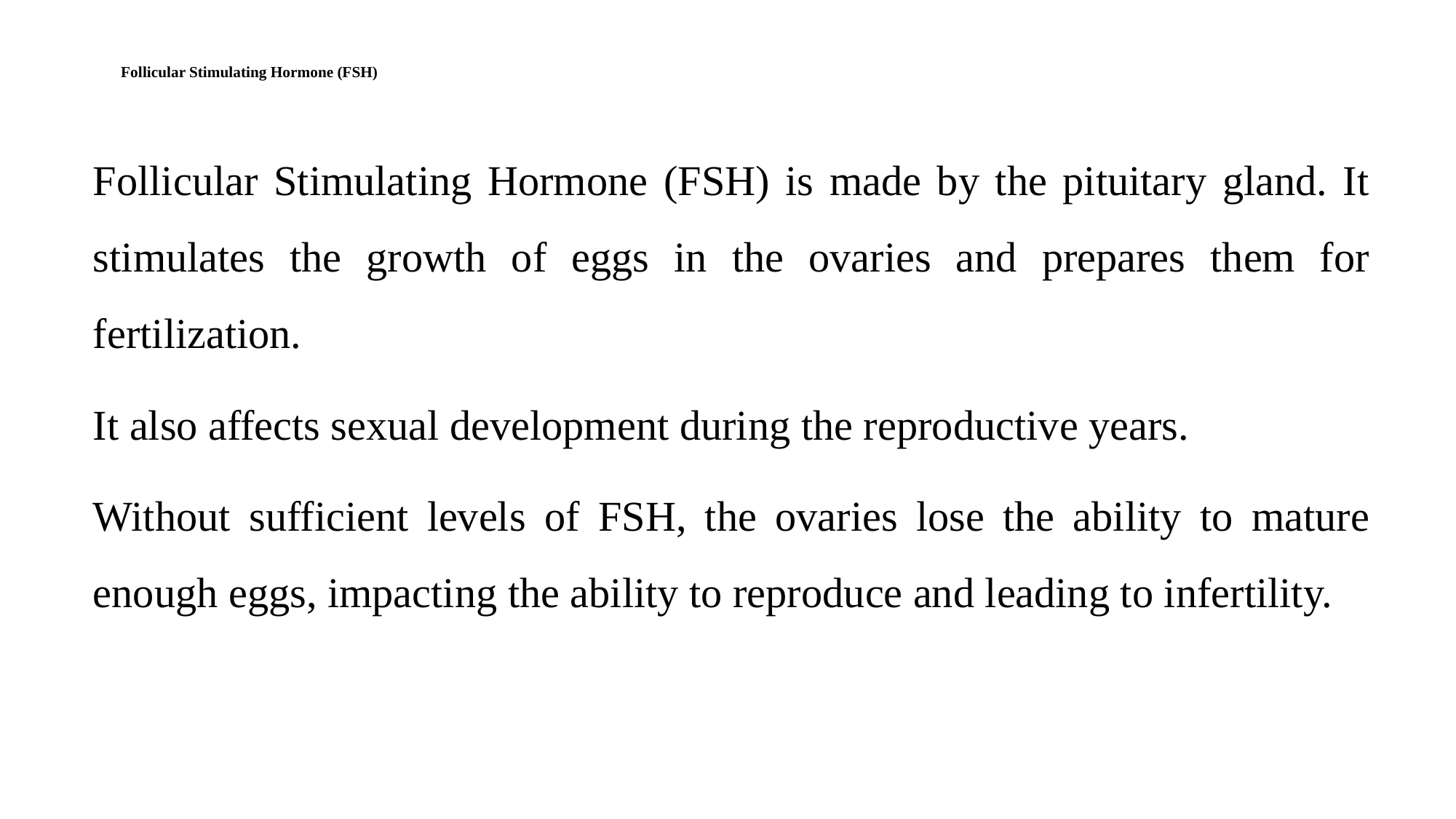

# Follicular Stimulating Hormone (FSH)
Follicular Stimulating Hormone (FSH) is made by the pituitary gland. It stimulates the growth of eggs in the ovaries and prepares them for fertilization.
It also affects sexual development during the reproductive years.
Without sufficient levels of FSH, the ovaries lose the ability to mature enough eggs, impacting the ability to reproduce and leading to infertility.